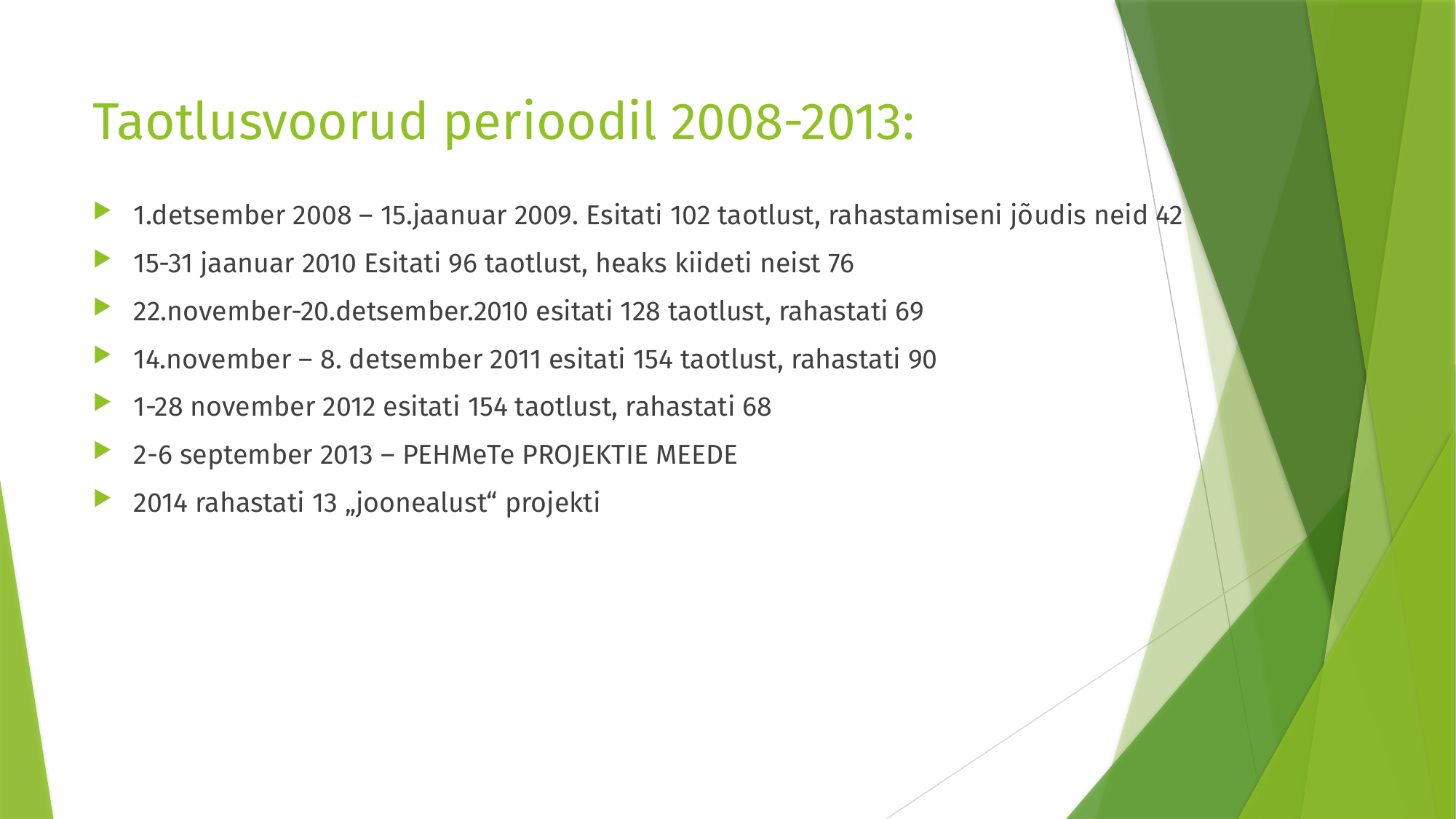

# Taotlusvoorud perioodil 2008-2013:
1.detsember 2008 – 15.jaanuar 2009. Esitati 102 taotlust, rahastamiseni jõudis neid 42
15-31 jaanuar 2010 Esitati 96 taotlust, heaks kiideti neist 76
22.november-20.detsember.2010 esitati 128 taotlust, rahastati 69
14.november – 8. detsember 2011 esitati 154 taotlust, rahastati 90
1-28 november 2012 esitati 154 taotlust, rahastati 68
2-6 september 2013 – PEHMeTe PROJEKTIE MEEDE
2014 rahastati 13 „joonealust“ projekti